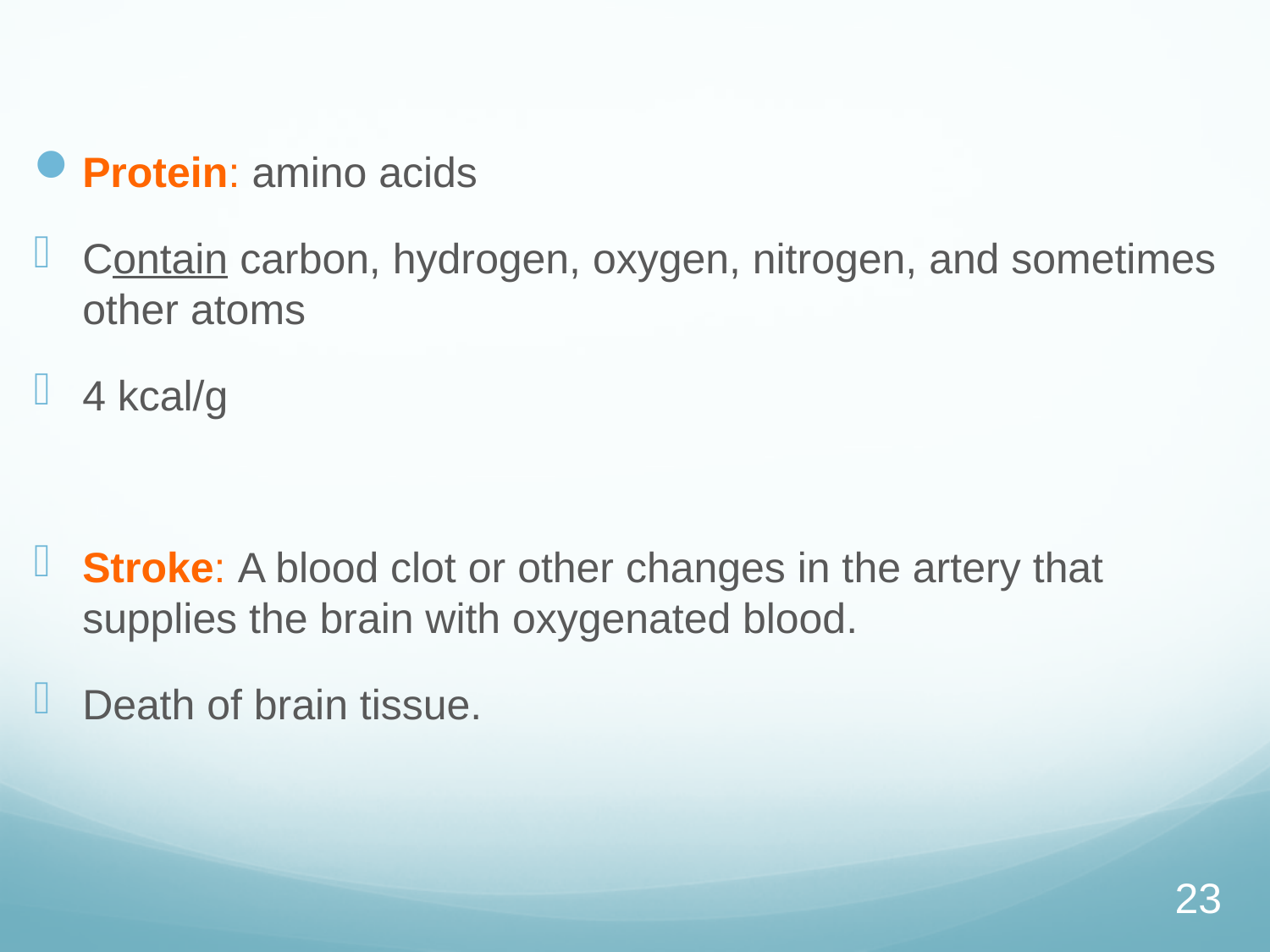

Protein: amino acids
Contain carbon, hydrogen, oxygen, nitrogen, and sometimes other atoms
4 kcal/g

Stroke: A blood clot or other changes in the artery that supplies the brain with oxygenated blood.
Death of brain tissue.

23